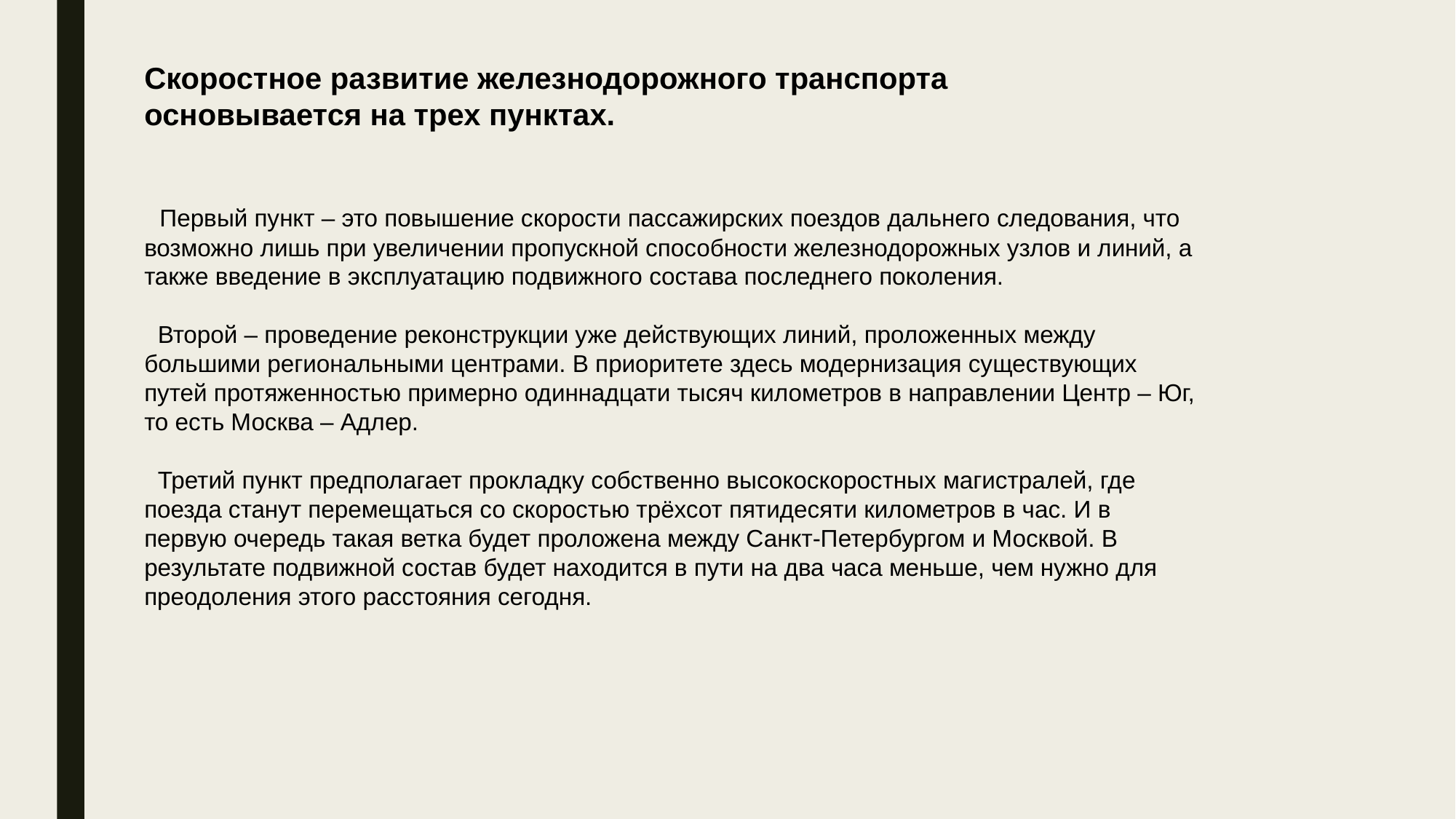

Скоростное развитие железнодорожного транспорта основывается на трех пунктах.
  Первый пункт – это повышение скорости пассажирских поездов дальнего следования, что возможно лишь при увеличении пропускной способности железнодорожных узлов и линий, а также введение в эксплуатацию подвижного состава последнего поколения.

  Второй – проведение реконструкции уже действующих линий, проложенных между большими региональными центрами. В приоритете здесь модернизация существующих путей протяженностью примерно одиннадцати тысяч километров в направлении Центр – Юг, то есть Москва – Адлер.

  Третий пункт предполагает прокладку собственно высокоскоростных магистралей, где поезда станут перемещаться со скоростью трёхсот пятидесяти километров в час. И в первую очередь такая ветка будет проложена между Санкт-Петербургом и Москвой. В результате подвижной состав будет находится в пути на два часа меньше, чем нужно для преодоления этого расстояния сегодня.